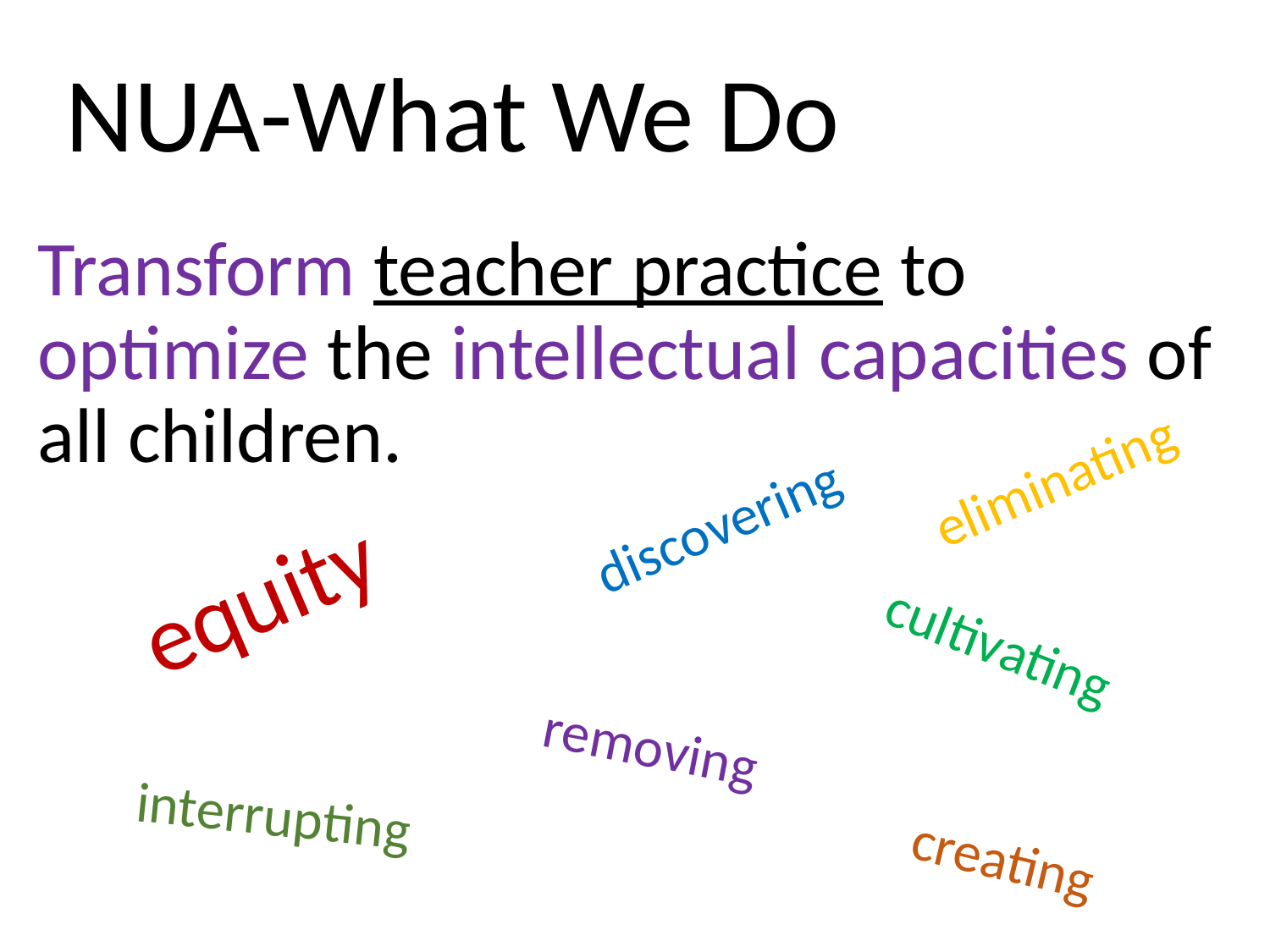

# NUA-What We Do
Transform teacher practice to optimize the intellectual capacities of all children.
eliminating
discovering
equity
cultivating
removing
interrupting
creating